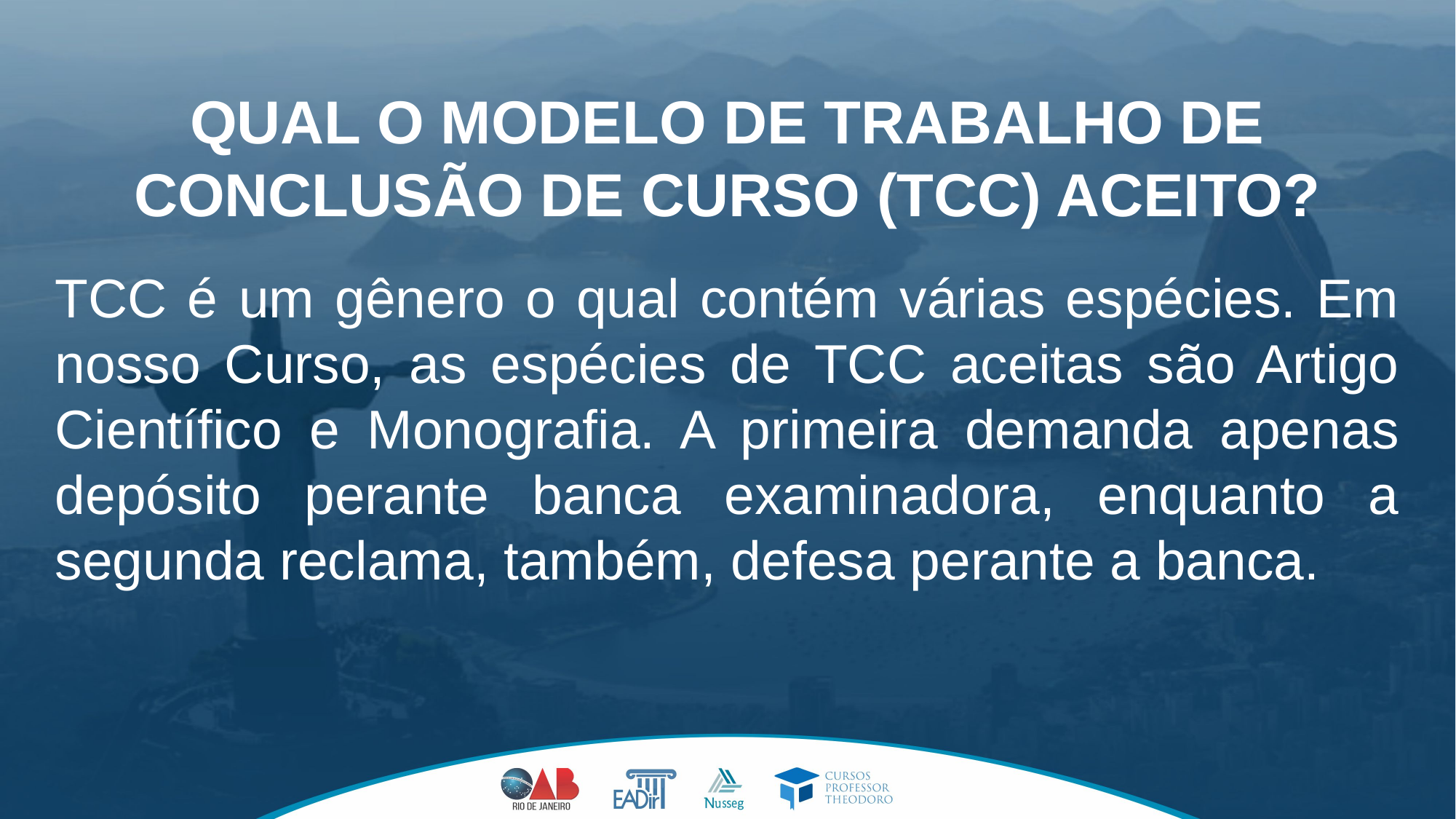

QUAL O MODELO DE TRABALHO DE CONCLUSÃO DE CURSO (TCC) ACEITO?

TCC é um gênero o qual contém várias espécies. Em nosso Curso, as espécies de TCC aceitas são Artigo Científico e Monografia. A primeira demanda apenas depósito perante banca examinadora, enquanto a segunda reclama, também, defesa perante a banca.